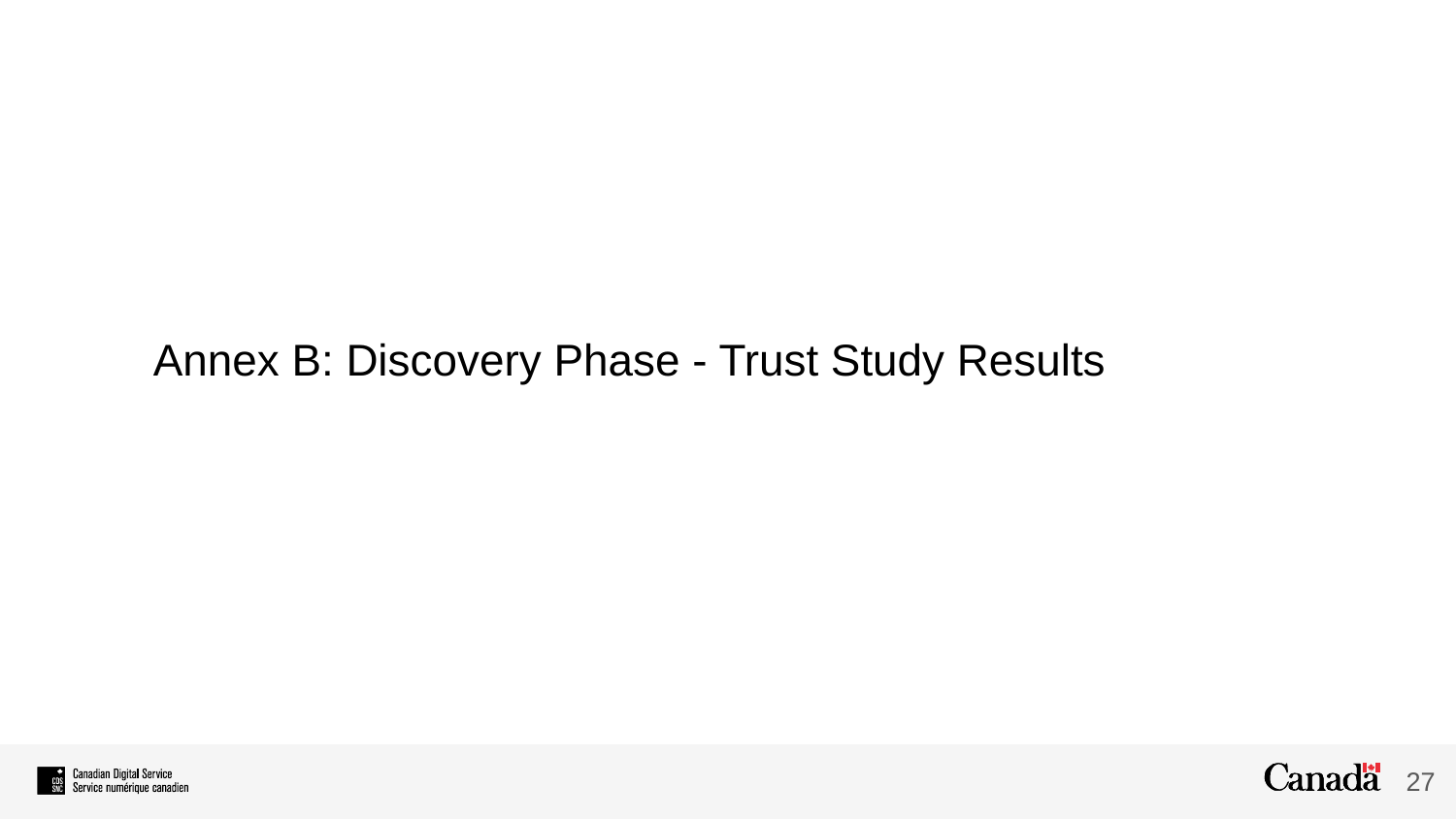

Annex B: Discovery Phase - Trust Study Results